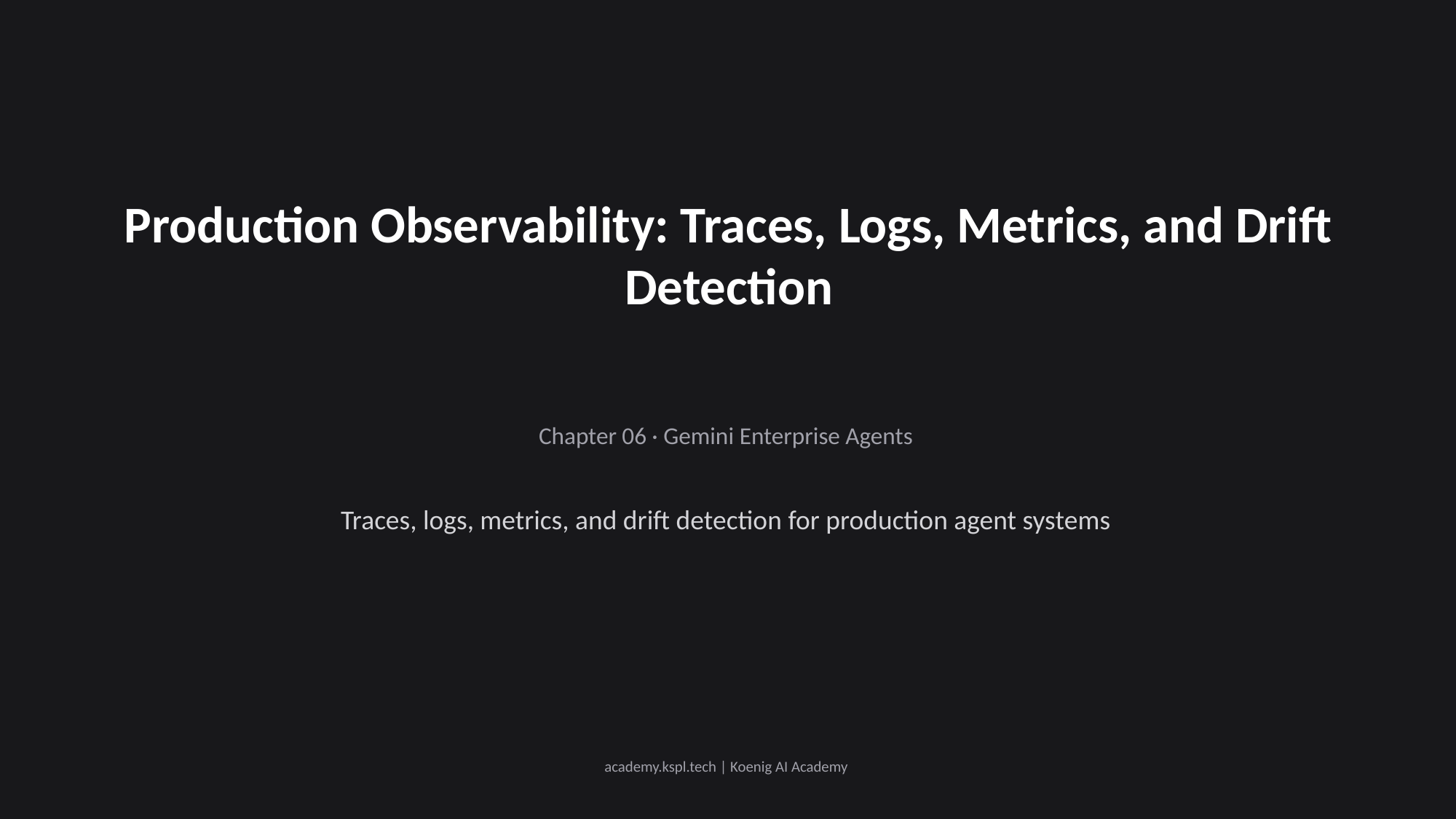

Production Observability: Traces, Logs, Metrics, and Drift Detection
Chapter 06 · Gemini Enterprise Agents
Traces, logs, metrics, and drift detection for production agent systems
academy.kspl.tech | Koenig AI Academy